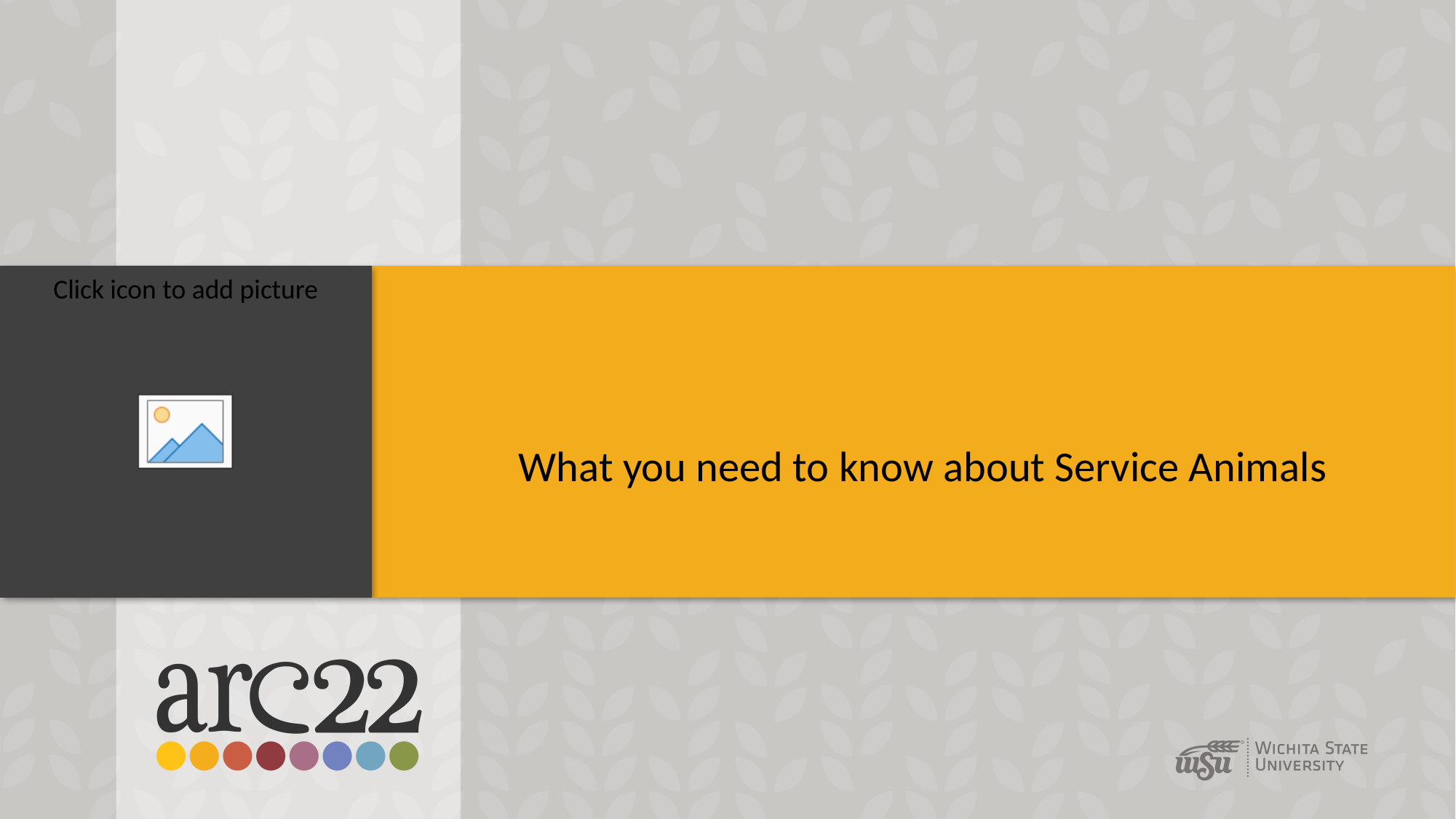

# What you need to know about Service Animals